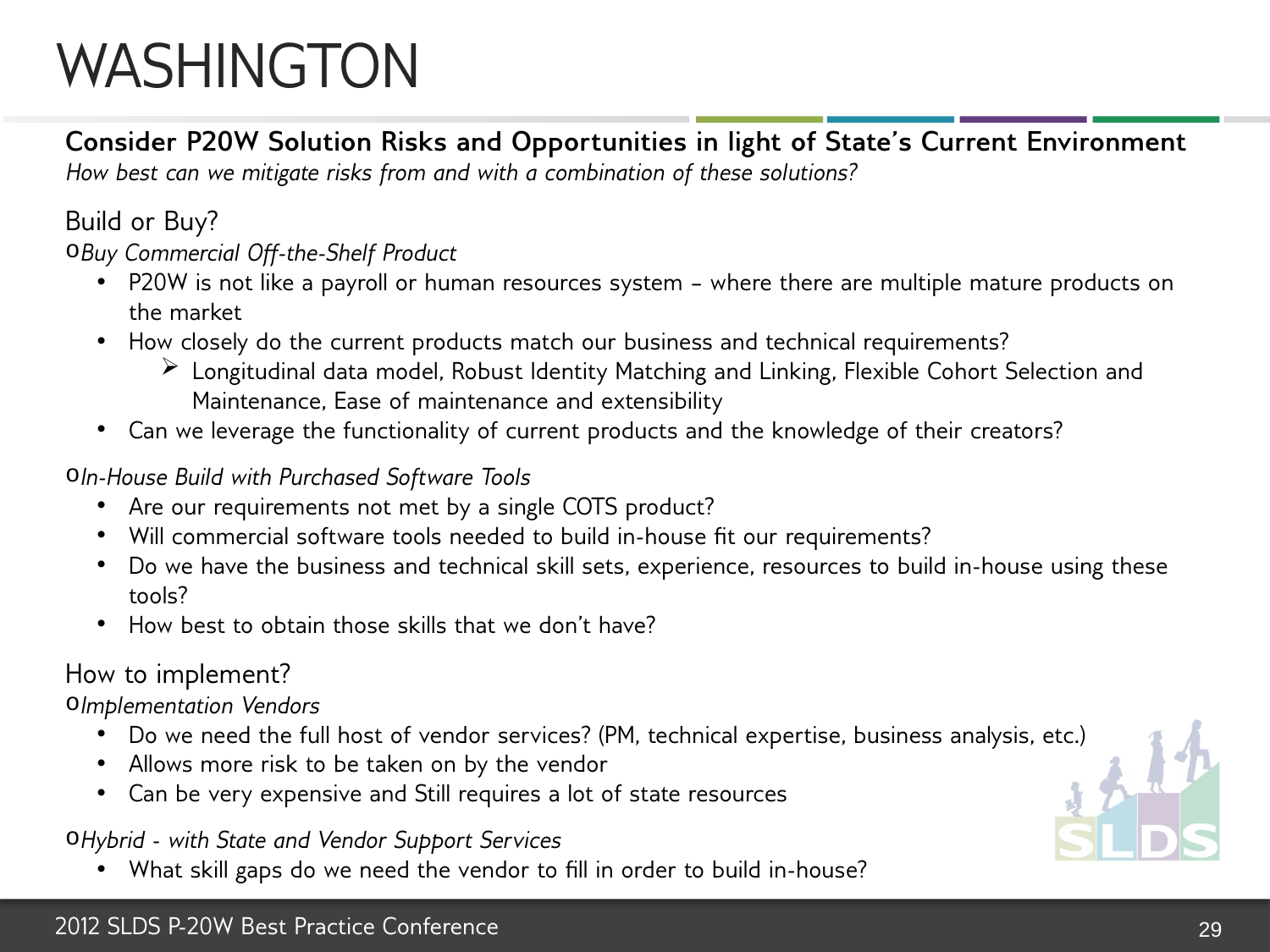

# Washington
Consider P20W Solution Risks and Opportunities in light of State’s Current Environment
How best can we mitigate risks from and with a combination of these solutions?

Build or Buy?
Buy Commercial Off-the-Shelf Product
P20W is not like a payroll or human resources system – where there are multiple mature products on the market
How closely do the current products match our business and technical requirements?
Longitudinal data model, Robust Identity Matching and Linking, Flexible Cohort Selection and Maintenance, Ease of maintenance and extensibility
Can we leverage the functionality of current products and the knowledge of their creators?

In-House Build with Purchased Software Tools
Are our requirements not met by a single COTS product?
Will commercial software tools needed to build in-house fit our requirements?
Do we have the business and technical skill sets, experience, resources to build in-house using these tools?
How best to obtain those skills that we don’t have?

How to implement?
Implementation Vendors
Do we need the full host of vendor services? (PM, technical expertise, business analysis, etc.)
Allows more risk to be taken on by the vendor
Can be very expensive and Still requires a lot of state resources

Hybrid - with State and Vendor Support Services
What skill gaps do we need the vendor to fill in order to build in-house?

29